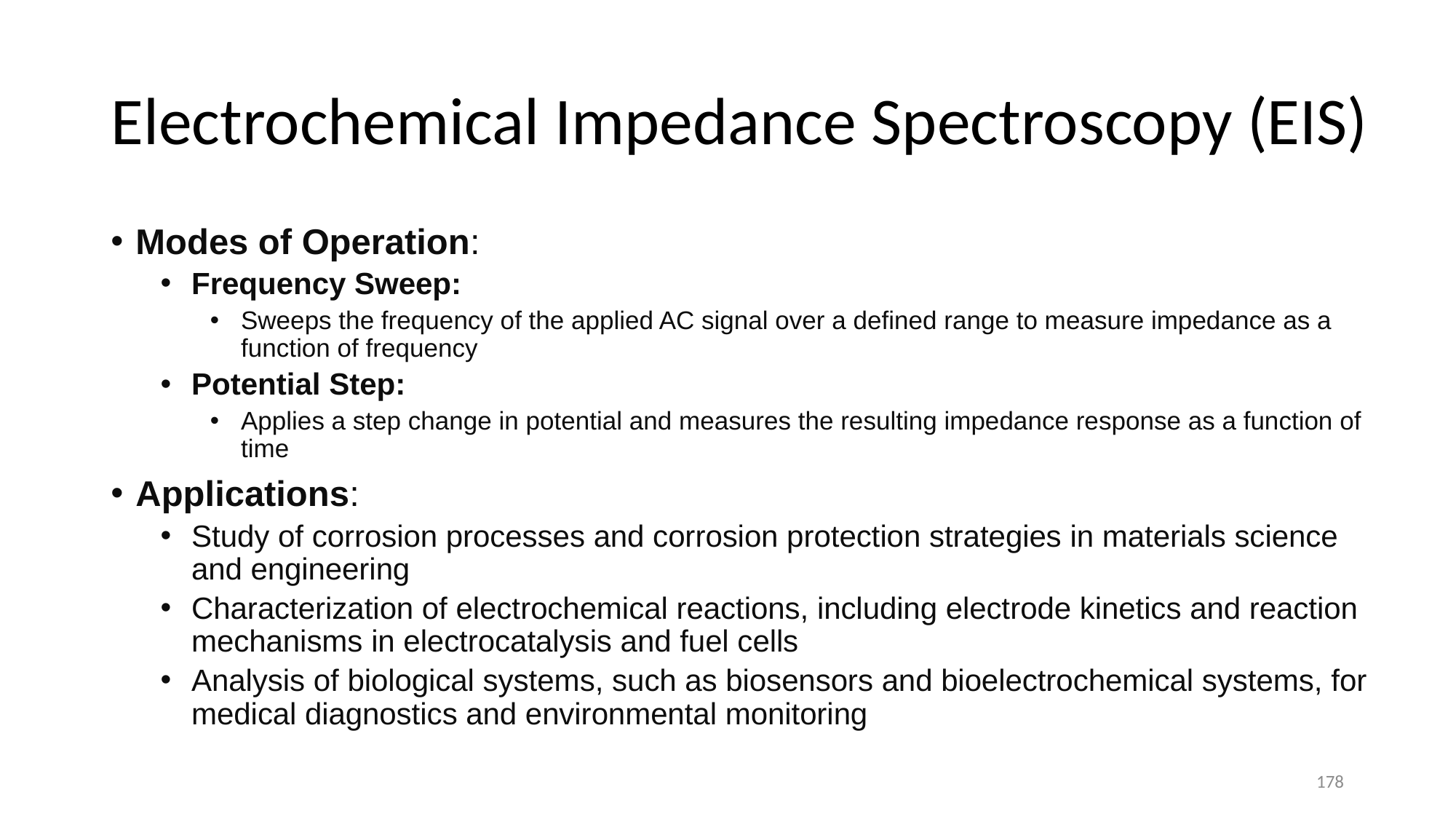

# Electrochemical Impedance Spectroscopy (EIS)
Modes of Operation:
Frequency Sweep:
Sweeps the frequency of the applied AC signal over a defined range to measure impedance as a function of frequency
Potential Step:
Applies a step change in potential and measures the resulting impedance response as a function of time
Applications:
Study of corrosion processes and corrosion protection strategies in materials science and engineering
Characterization of electrochemical reactions, including electrode kinetics and reaction mechanisms in electrocatalysis and fuel cells
Analysis of biological systems, such as biosensors and bioelectrochemical systems, for medical diagnostics and environmental monitoring
178